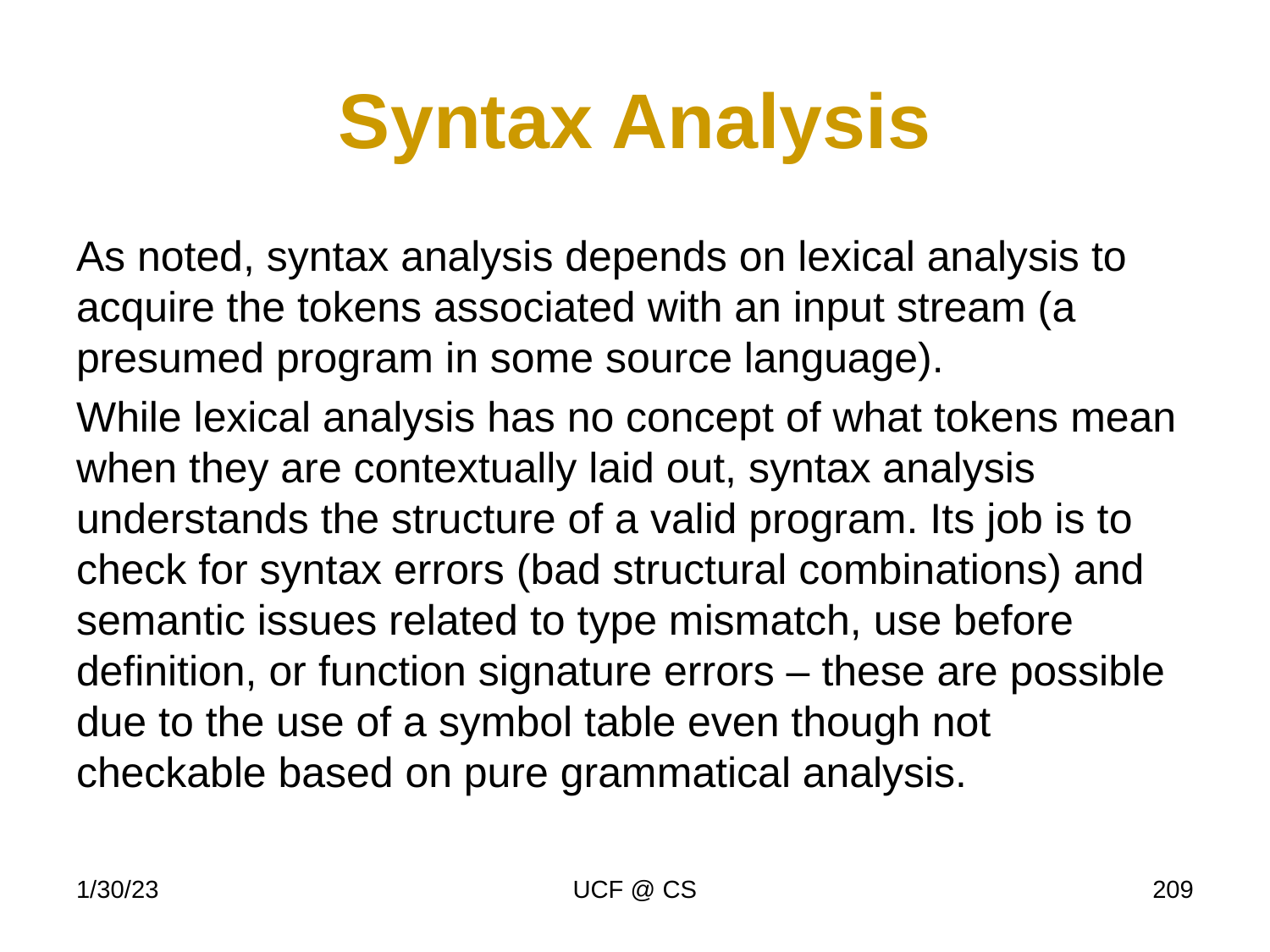

# Syntax Analysis
As noted, syntax analysis depends on lexical analysis to acquire the tokens associated with an input stream (a presumed program in some source language).
While lexical analysis has no concept of what tokens mean when they are contextually laid out, syntax analysis understands the structure of a valid program. Its job is to check for syntax errors (bad structural combinations) and semantic issues related to type mismatch, use before definition, or function signature errors – these are possible due to the use of a symbol table even though not checkable based on pure grammatical analysis.

1/30/23
UCF @ CS
209